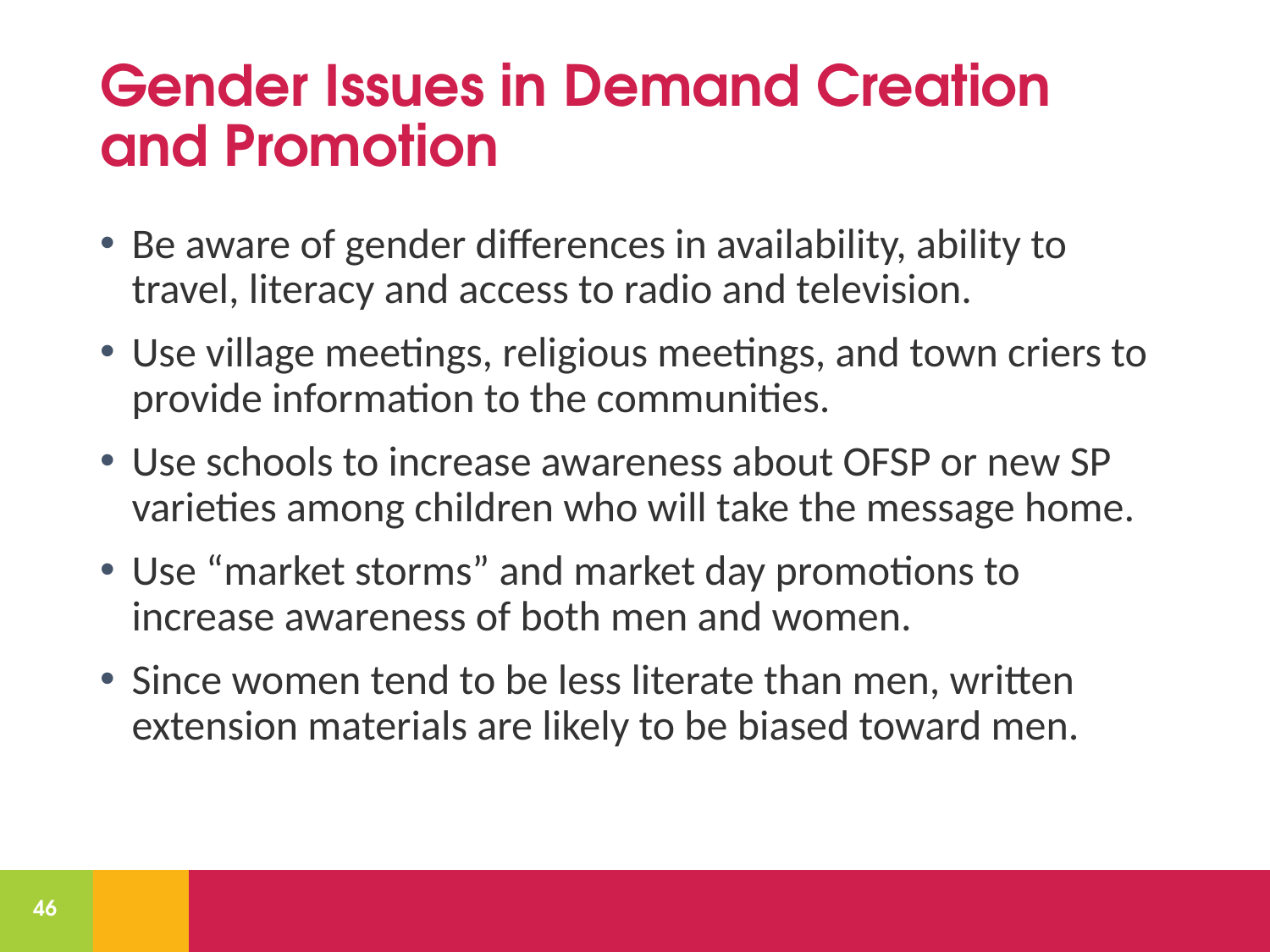

# Gender Issues in Demand Creation and Promotion
Be aware of gender differences in availability, ability to travel, literacy and access to radio and television.
Use village meetings, religious meetings, and town criers to provide information to the communities.
Use schools to increase awareness about OFSP or new SP varieties among children who will take the message home.
Use “market storms” and market day promotions to increase awareness of both men and women.
Since women tend to be less literate than men, written extension materials are likely to be biased toward men.
46